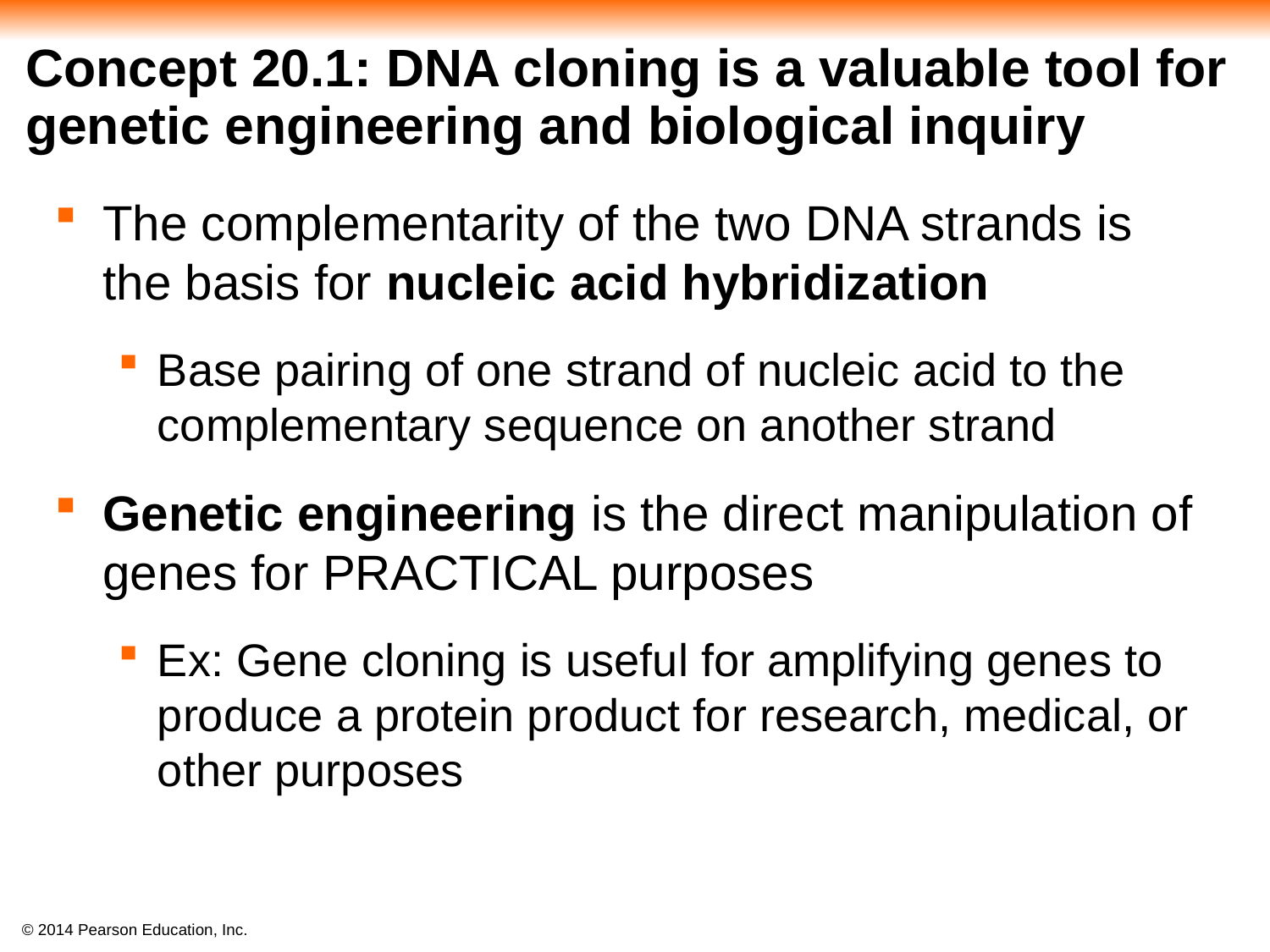

# Concept 20.1: DNA cloning is a valuable tool for genetic engineering and biological inquiry
The complementarity of the two DNA strands is the basis for nucleic acid hybridization
Base pairing of one strand of nucleic acid to the complementary sequence on another strand
Genetic engineering is the direct manipulation of genes for PRACTICAL purposes
Ex: Gene cloning is useful for amplifying genes to produce a protein product for research, medical, or other purposes